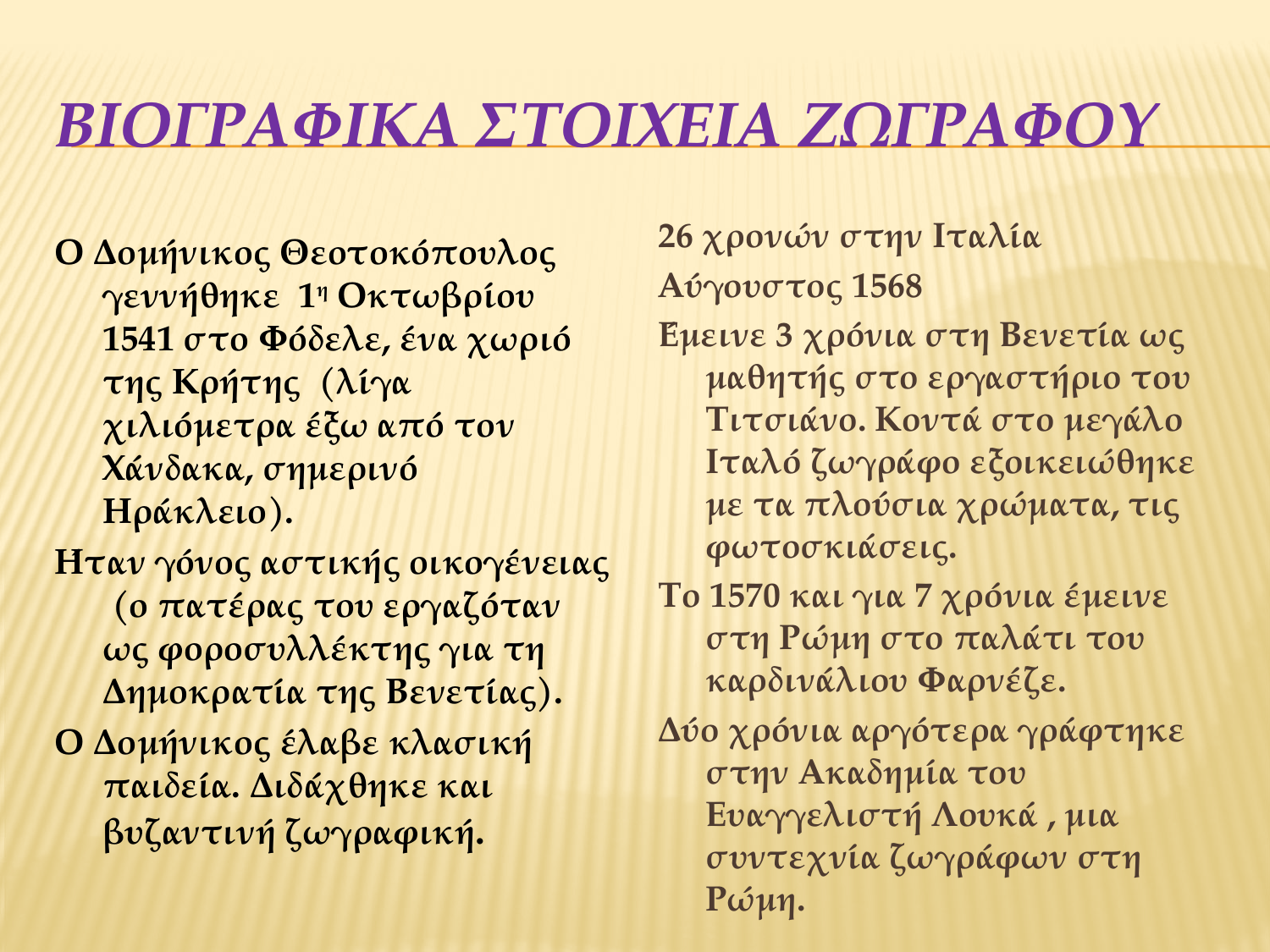

# Βιογραφικα στοιχεια ζωγραφου
26 χρονών στην Ιταλία
Αύγουστος 1568
Έμεινε 3 χρόνια στη Βενετία ως μαθητής στο εργαστήριο του Τιτσιάνο. Κοντά στο μεγάλο Ιταλό ζωγράφο εξοικειώθηκε με τα πλούσια χρώματα, τις φωτοσκιάσεις.
Το 1570 και για 7 χρόνια έμεινε στη Ρώμη στο παλάτι του καρδινάλιου Φαρνέζε.
Δύο χρόνια αργότερα γράφτηκε στην Ακαδημία του Ευαγγελιστή Λουκά , μια συντεχνία ζωγράφων στη Ρώμη.
.
Ο Δομήνικος Θεοτοκόπουλος γεννήθηκε  1η Οκτωβρίου 1541 στο Φόδελε, ένα χωριό της Κρήτης  (λίγα χιλιόμετρα έξω από τον Χάνδακα, σημερινό Ηράκλειο).
Ήταν γόνος αστικής οικογένειας  (ο πατέρας του εργαζόταν ως φοροσυλλέκτης για τη Δημοκρατία της Βενετίας).
Ο Δομήνικος έλαβε κλασική παιδεία. Διδάχθηκε και βυζαντινή ζωγραφική.